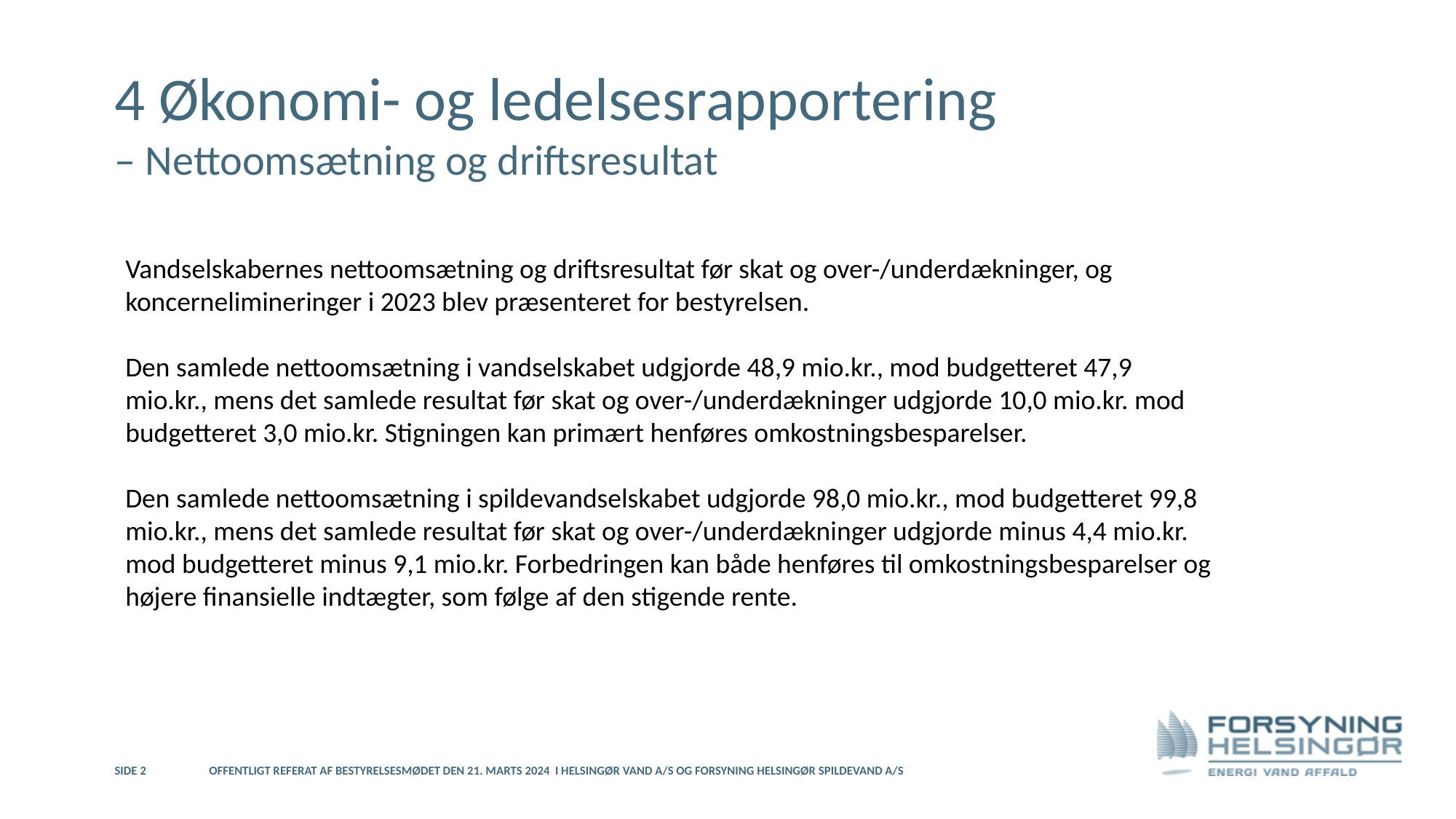

4 Økonomi- og ledelsesrapportering
– Nettoomsætning og driftsresultat

Vandselskabernes nettoomsætning og driftsresultat før skat og over-/underdækninger, og koncernelimineringer i 2023 blev præsenteret for bestyrelsen.

Den samlede nettoomsætning i vandselskabet udgjorde 48,9 mio.kr., mod budgetteret 47,9 mio.kr., mens det samlede resultat før skat og over-/underdækninger udgjorde 10,0 mio.kr. mod budgetteret 3,0 mio.kr. Stigningen kan primært henføres omkostningsbesparelser.

Den samlede nettoomsætning i spildevandselskabet udgjorde 98,0 mio.kr., mod budgetteret 99,8 mio.kr., mens det samlede resultat før skat og over-/underdækninger udgjorde minus 4,4 mio.kr. mod budgetteret minus 9,1 mio.kr. Forbedringen kan både henføres til omkostningsbesparelser og højere finansielle indtægter, som følge af den stigende rente.
Side 2
Offentligt referat af bestyrelsesmødet den 21. marts 2024  i Helsingør Vand A/S og Forsyning Helsingør Spildevand A/S